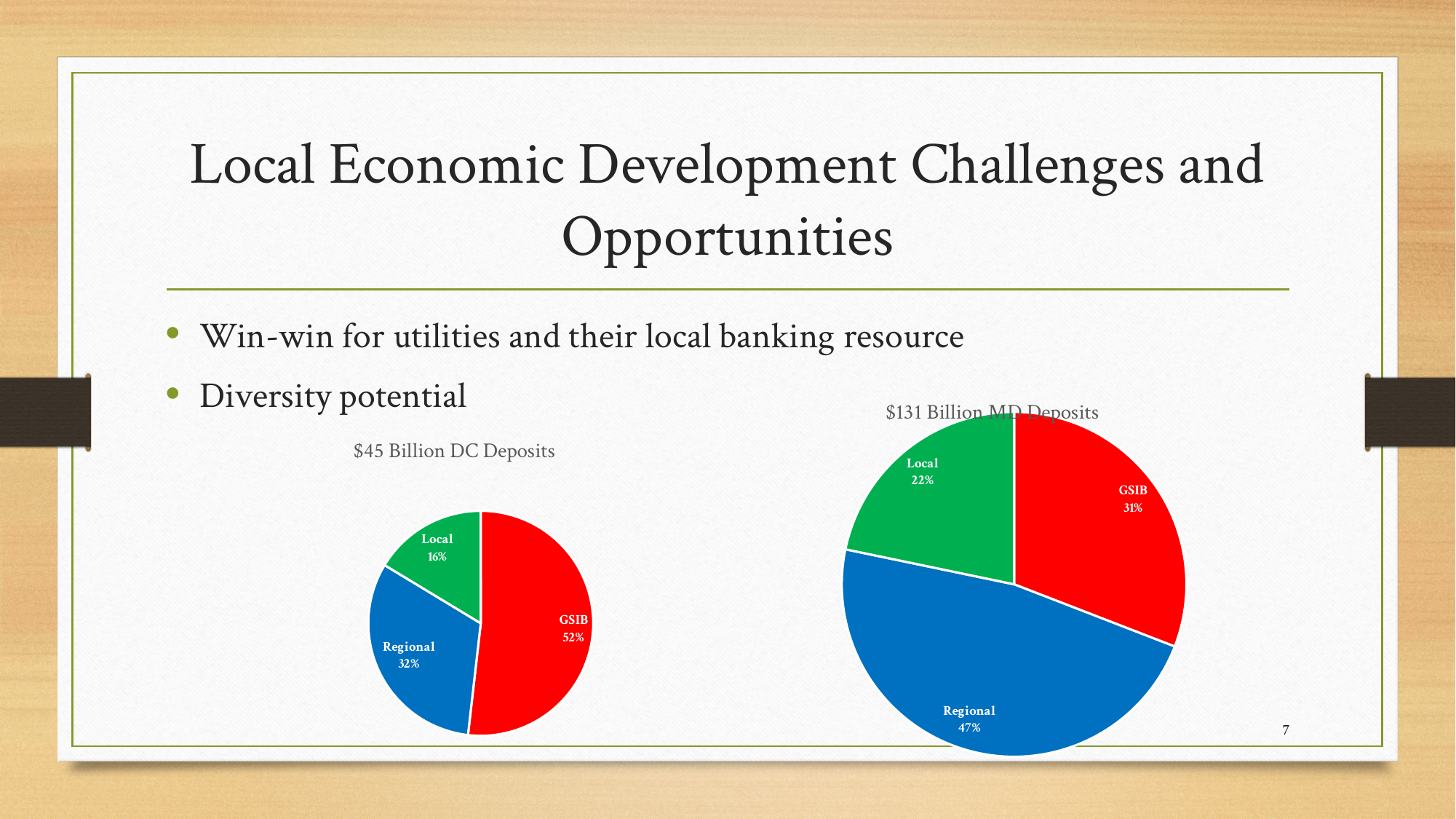

# Local Economic Development Challenges and Opportunities
Win-win for utilities and their local banking resource
Diversity potential

### Chart: $131 Billion MD Deposits

| Category |  |
|---|---|
| GSIB | 40485491.0 |
| Regional | 62137100.0 |
| Local | 28503794.0 |

### Chart: $45 Billion DC Deposits

| Category |  |
|---|---|
| GSIB | 23378248.0 |
| Regional | 14369671.0 |
| Local | 7374565.0 |
7